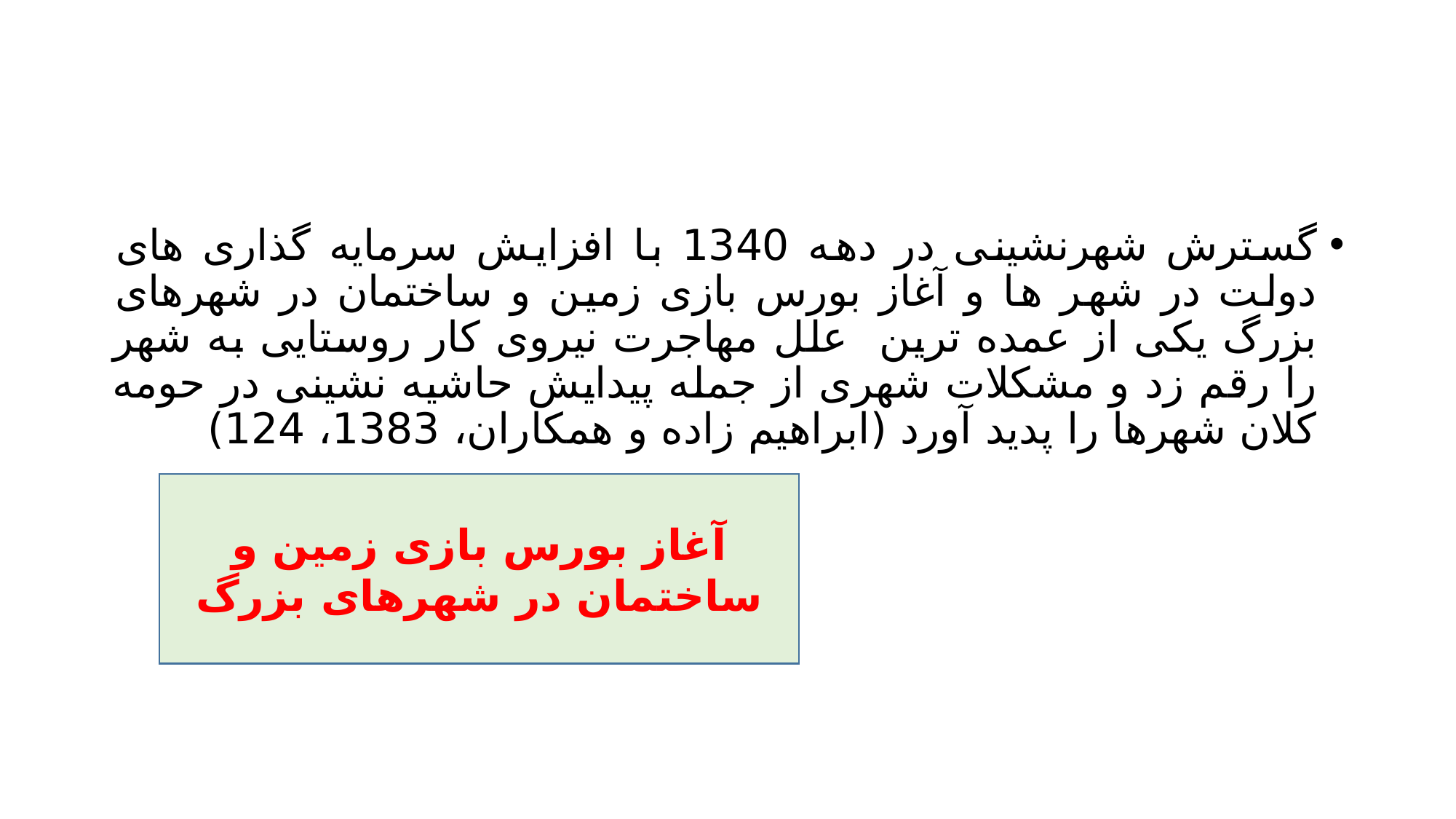

#
گسترش شهرنشینی در دهه 1340 با افزایش سرمایه گذاری های دولت در شهر ها و آغاز بورس بازی زمین و ساختمان در شهرهای بزرگ یکی از عمده ترین  علل مهاجرت نیروی کار روستایی به شهر را رقم زد و مشکلات شهری از جمله پیدایش حاشیه نشینی در حومه کلان شهرها را پدید آورد (ابراهیم زاده و همکاران، 1383، 124)
آغاز بورس بازی زمین و ساختمان در شهرهای بزرگ